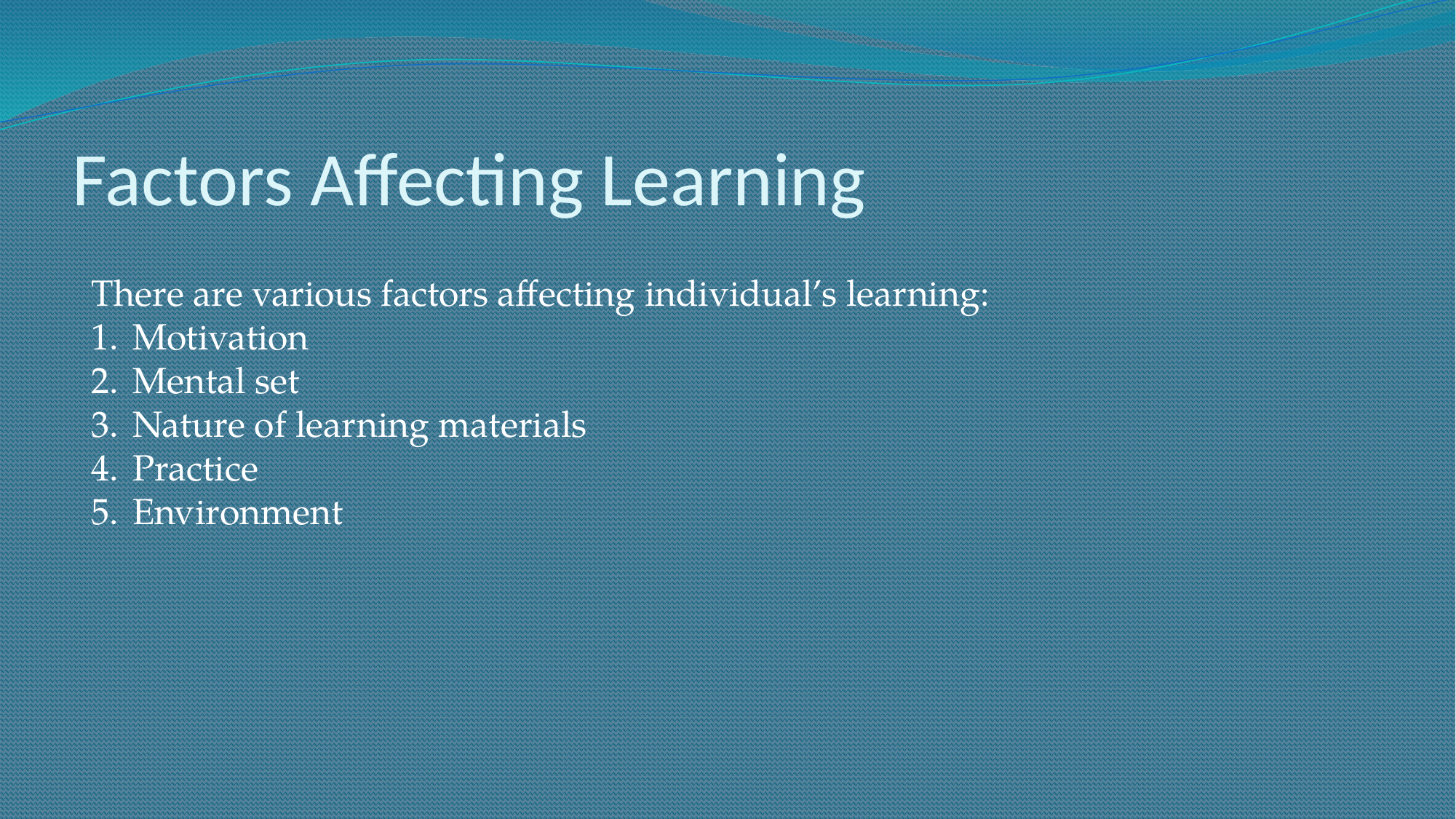

# Factors Affecting Learning
There are various factors affecting individual’s learning:
Motivation
Mental set
Nature of learning materials
Practice
Environment